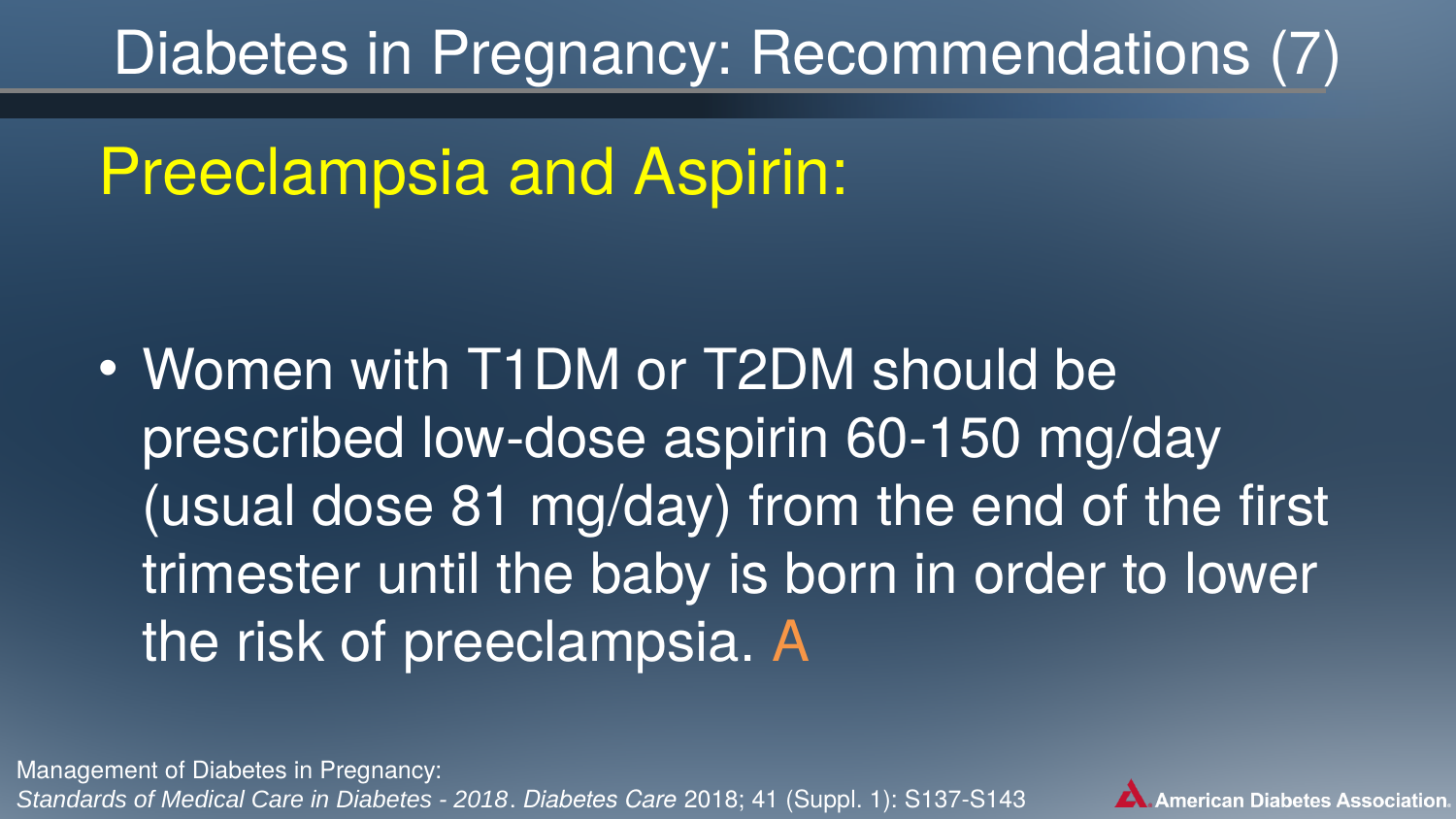

# Diabetes in Pregnancy: Recommendations (7)
Preeclampsia and Aspirin:

Women with T1DM or T2DM should be prescribed low-dose aspirin 60-150 mg/day (usual dose 81 mg/day) from the end of the first trimester until the baby is born in order to lower the risk of preeclampsia. A

Management of Diabetes in Pregnancy:
Standards of Medical Care in Diabetes - 2018. Diabetes Care 2018; 41 (Suppl. 1): S137-S143